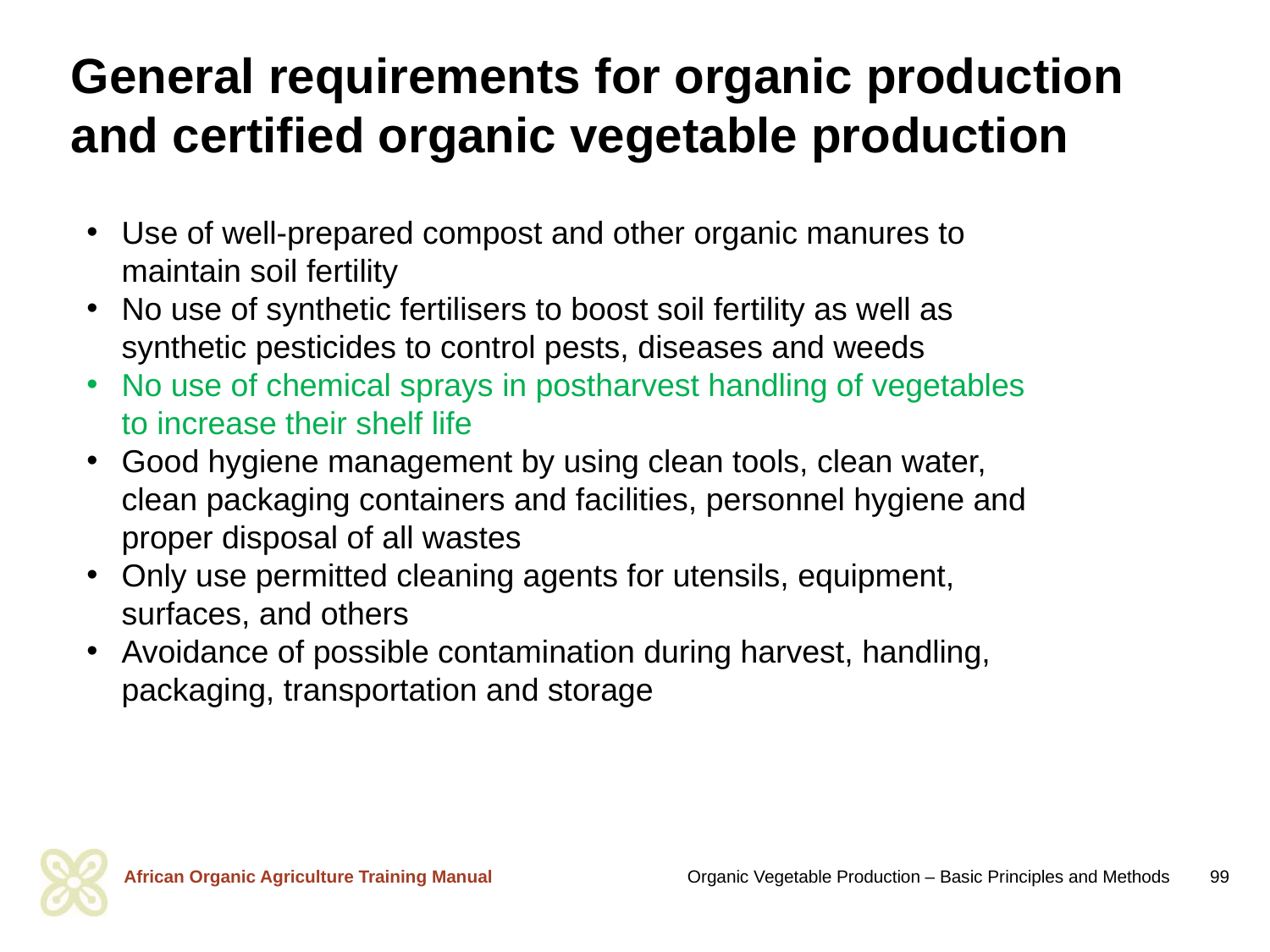

# General requirements for organic production and certified organic vegetable production
Use of well-prepared compost and other organic manures to maintain soil fertility
No use of synthetic fertilisers to boost soil fertility as well as synthetic pesticides to control pests, diseases and weeds
No use of chemical sprays in postharvest handling of vegetables to increase their shelf life
Good hygiene management by using clean tools, clean water, clean packaging containers and facilities, personnel hygiene and proper disposal of all wastes
Only use permitted cleaning agents for utensils, equipment, surfaces, and others
Avoidance of possible contamination during harvest, handling, packaging, transportation and storage